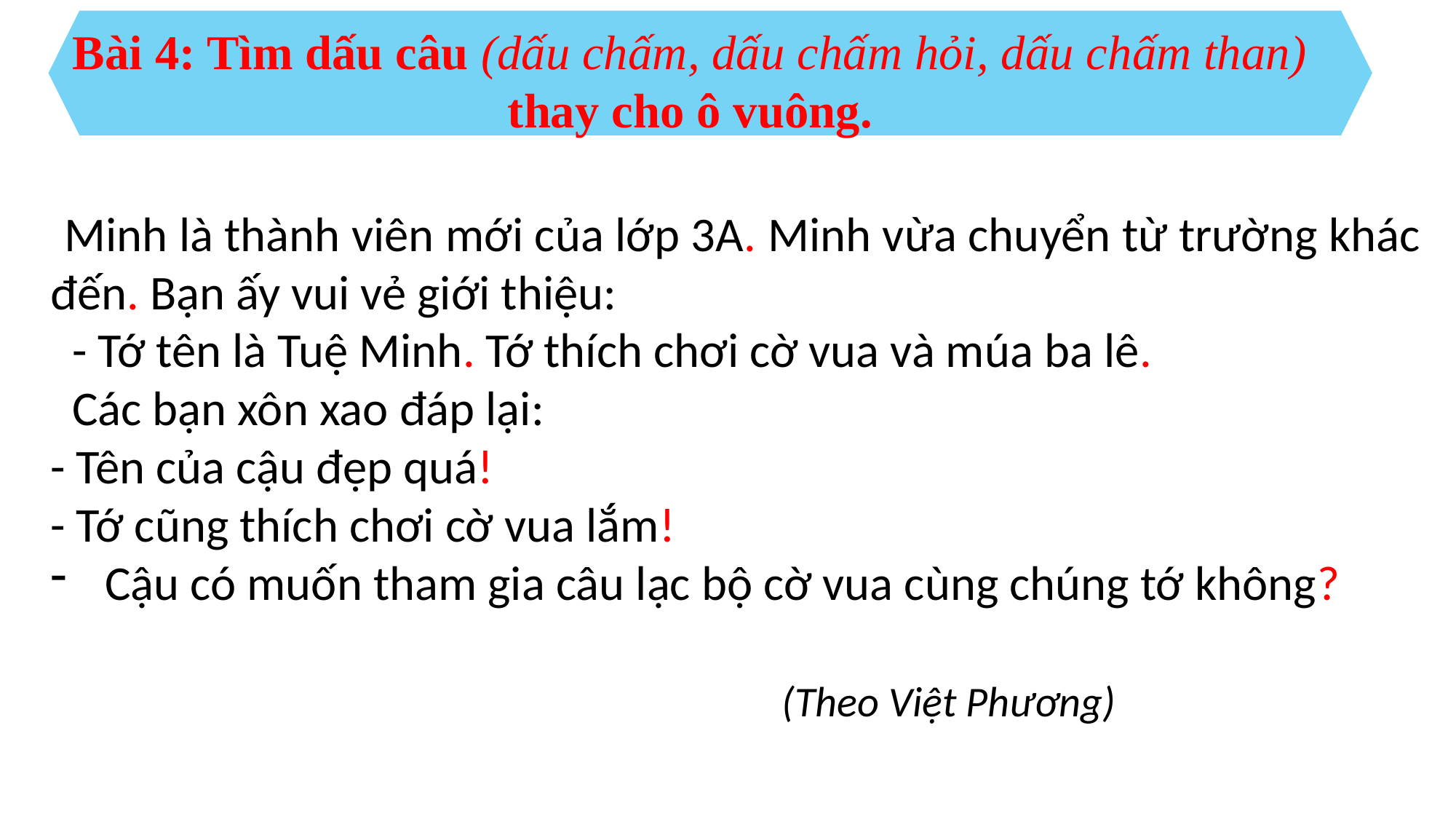

Bài 4: Tìm dấu câu (dấu chấm, dấu chấm hỏi, dấu chấm than) thay cho ô vuông.
 Minh là thành viên mới của lớp 3A. Minh vừa chuyển từ trường khác đến. Bạn ấy vui vẻ giới thiệu:
  - Tớ tên là Tuệ Minh. Tớ thích chơi cờ vua và múa ba lê.
  Các bạn xôn xao đáp lại:
- Tên của cậu đẹp quá!
- Tớ cũng thích chơi cờ vua lắm!
Cậu có muốn tham gia câu lạc bộ cờ vua cùng chúng tớ không?

                                                                   (Theo Việt Phương)